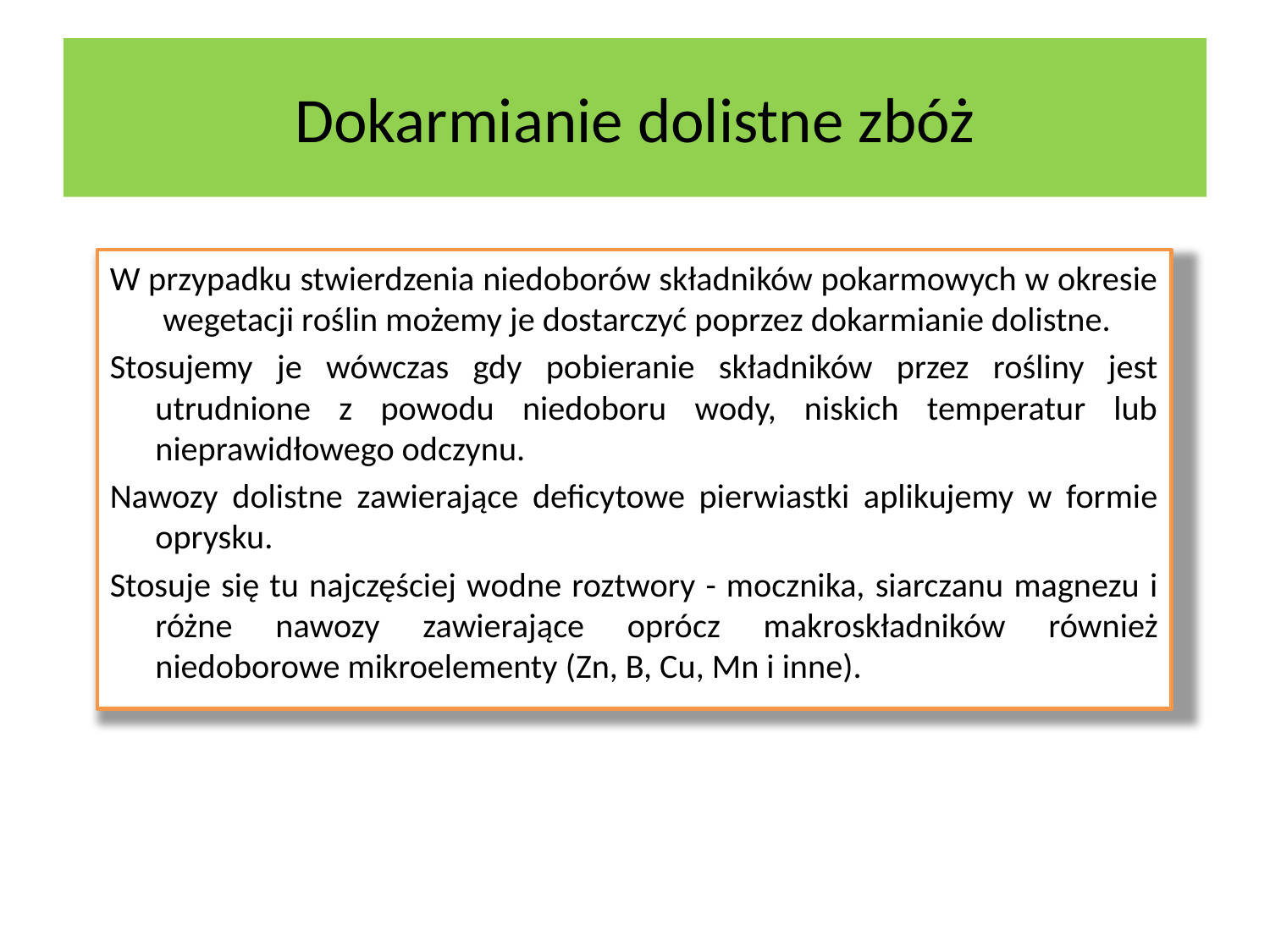

Dokarmianie dolistne zbóż
W przypadku stwierdzenia niedoborów składników pokarmowych w okresie  wegetacji roślin możemy je dostarczyć poprzez dokarmianie dolistne.
Stosujemy je wówczas gdy pobieranie składników przez rośliny jest utrudnione z powodu niedoboru wody, niskich temperatur lub nieprawidłowego odczynu.
Nawozy dolistne zawierające deficytowe pierwiastki aplikujemy w formie oprysku.
Stosuje się tu najczęściej wodne roztwory - mocznika, siarczanu magnezu i różne nawozy zawierające oprócz makroskładników również niedoborowe mikroelementy (Zn, B, Cu, Mn i inne).